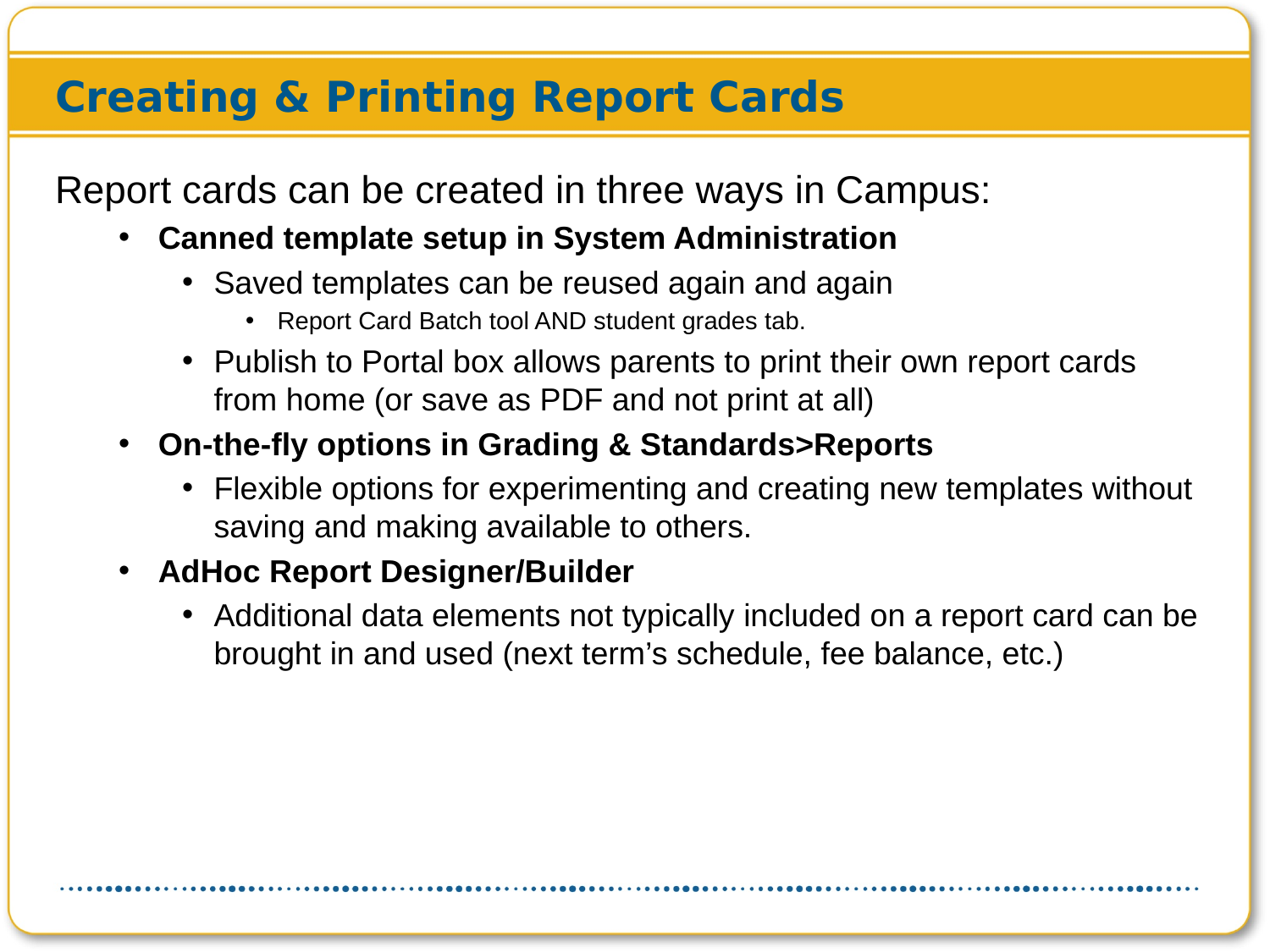

# Creating & Printing Report Cards
Report cards can be created in three ways in Campus:
Canned template setup in System Administration
Saved templates can be reused again and again
Report Card Batch tool AND student grades tab.
Publish to Portal box allows parents to print their own report cards from home (or save as PDF and not print at all)
On-the-fly options in Grading & Standards>Reports
Flexible options for experimenting and creating new templates without saving and making available to others.
AdHoc Report Designer/Builder
Additional data elements not typically included on a report card can be brought in and used (next term’s schedule, fee balance, etc.)